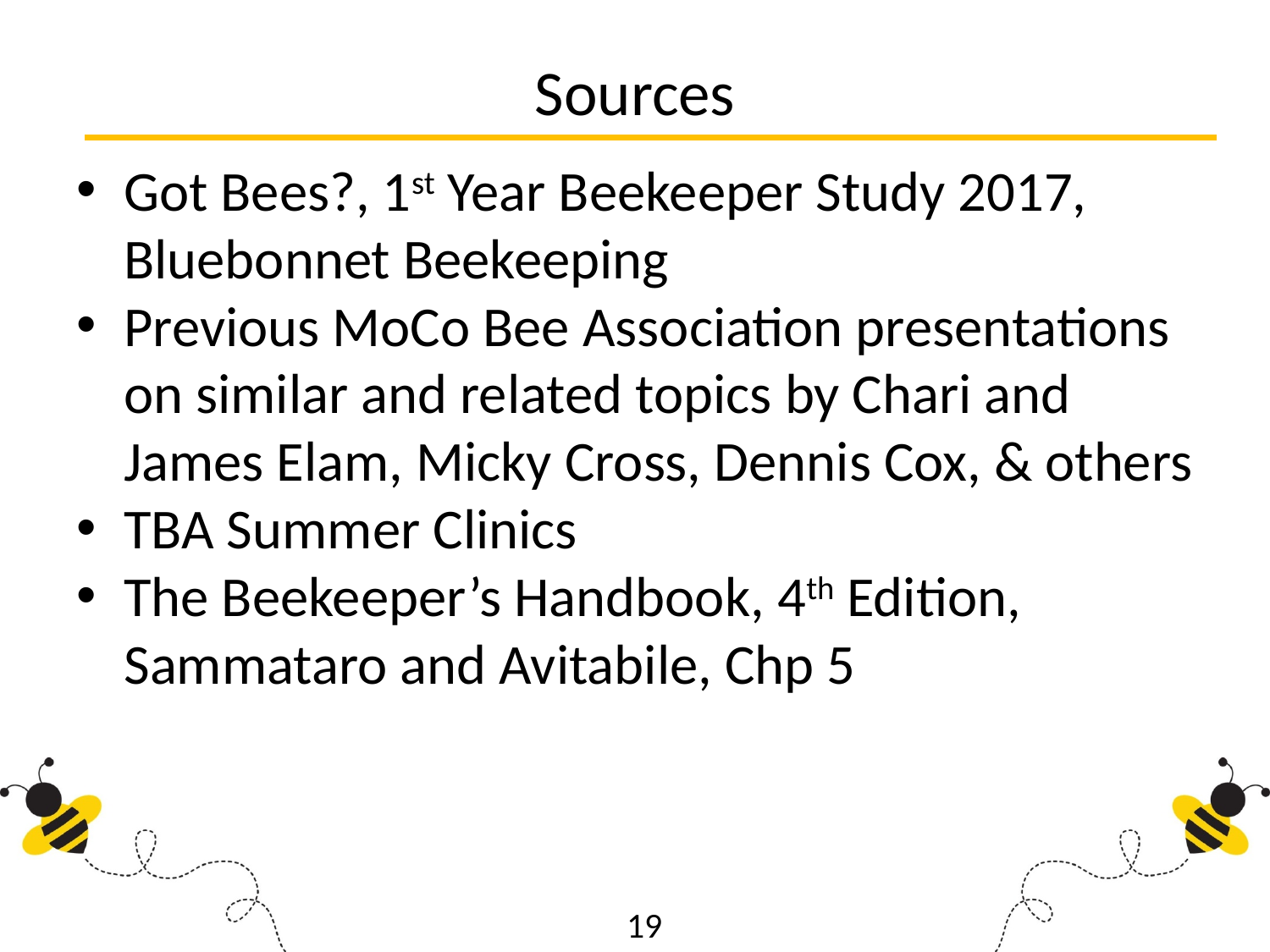

# Sources
Got Bees?, 1st Year Beekeeper Study 2017, Bluebonnet Beekeeping
Previous MoCo Bee Association presentations on similar and related topics by Chari and James Elam, Micky Cross, Dennis Cox, & others
TBA Summer Clinics
The Beekeeper’s Handbook, 4th Edition, Sammataro and Avitabile, Chp 5

19